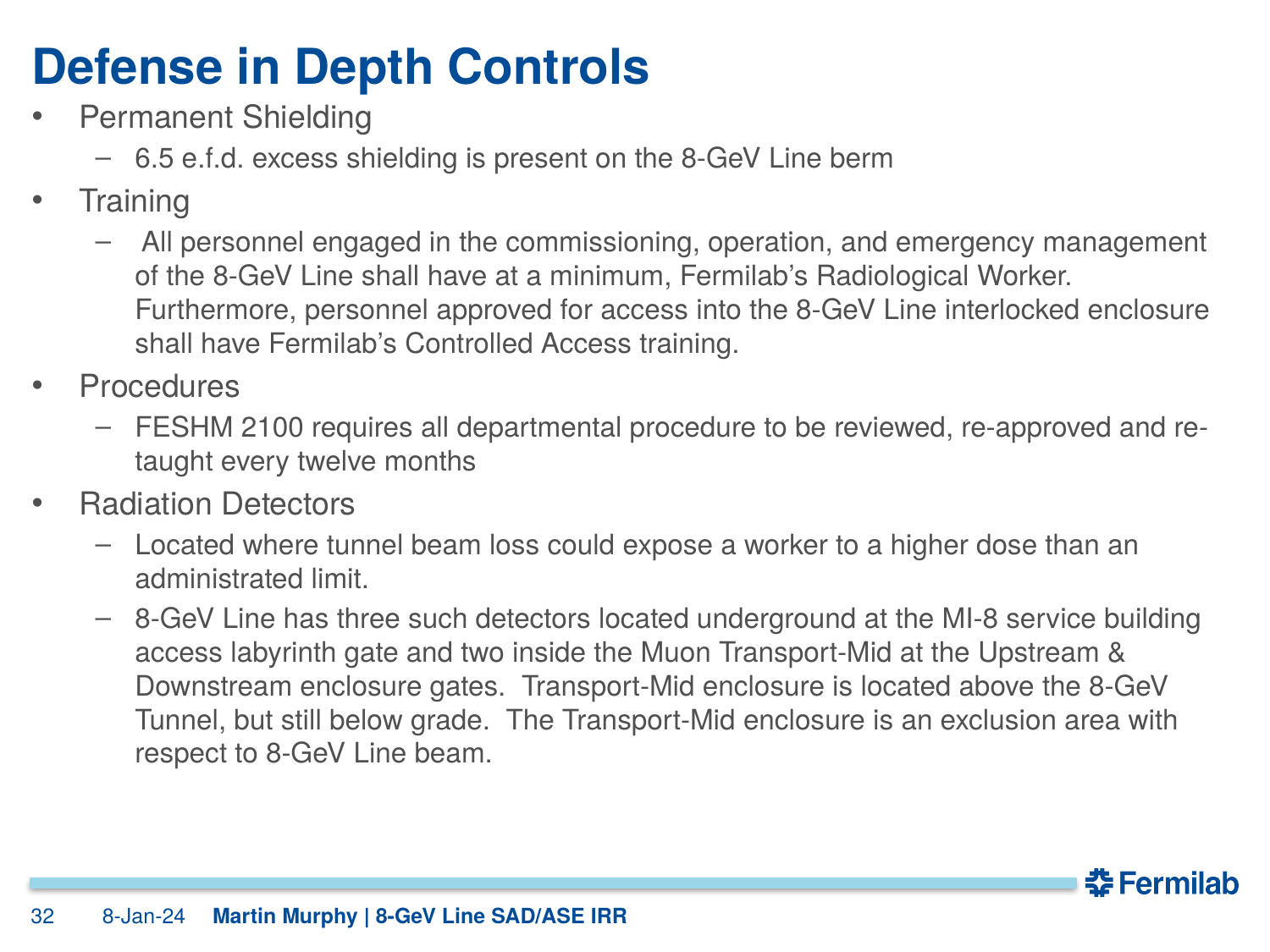

# Defense in Depth Controls
Permanent Shielding
6.5 e.f.d. excess shielding is present on the 8-GeV Line berm
Training
 All personnel engaged in the commissioning, operation, and emergency management of the 8-GeV Line shall have at a minimum, Fermilab’s Radiological Worker. Furthermore, personnel approved for access into the 8-GeV Line interlocked enclosure shall have Fermilab’s Controlled Access training.
Procedures
FESHM 2100 requires all departmental procedure to be reviewed, re-approved and re-taught every twelve months
Radiation Detectors
Located where tunnel beam loss could expose a worker to a higher dose than an administrated limit.
8-GeV Line has three such detectors located underground at the MI-8 service building access labyrinth gate and two inside the Muon Transport-Mid at the Upstream & Downstream enclosure gates.  Transport-Mid enclosure is located above the 8-GeV Tunnel, but still below grade.  The Transport-Mid enclosure is an exclusion area with respect to 8-GeV Line beam.
32
8-Jan-24
Martin Murphy | 8-GeV Line SAD/ASE IRR